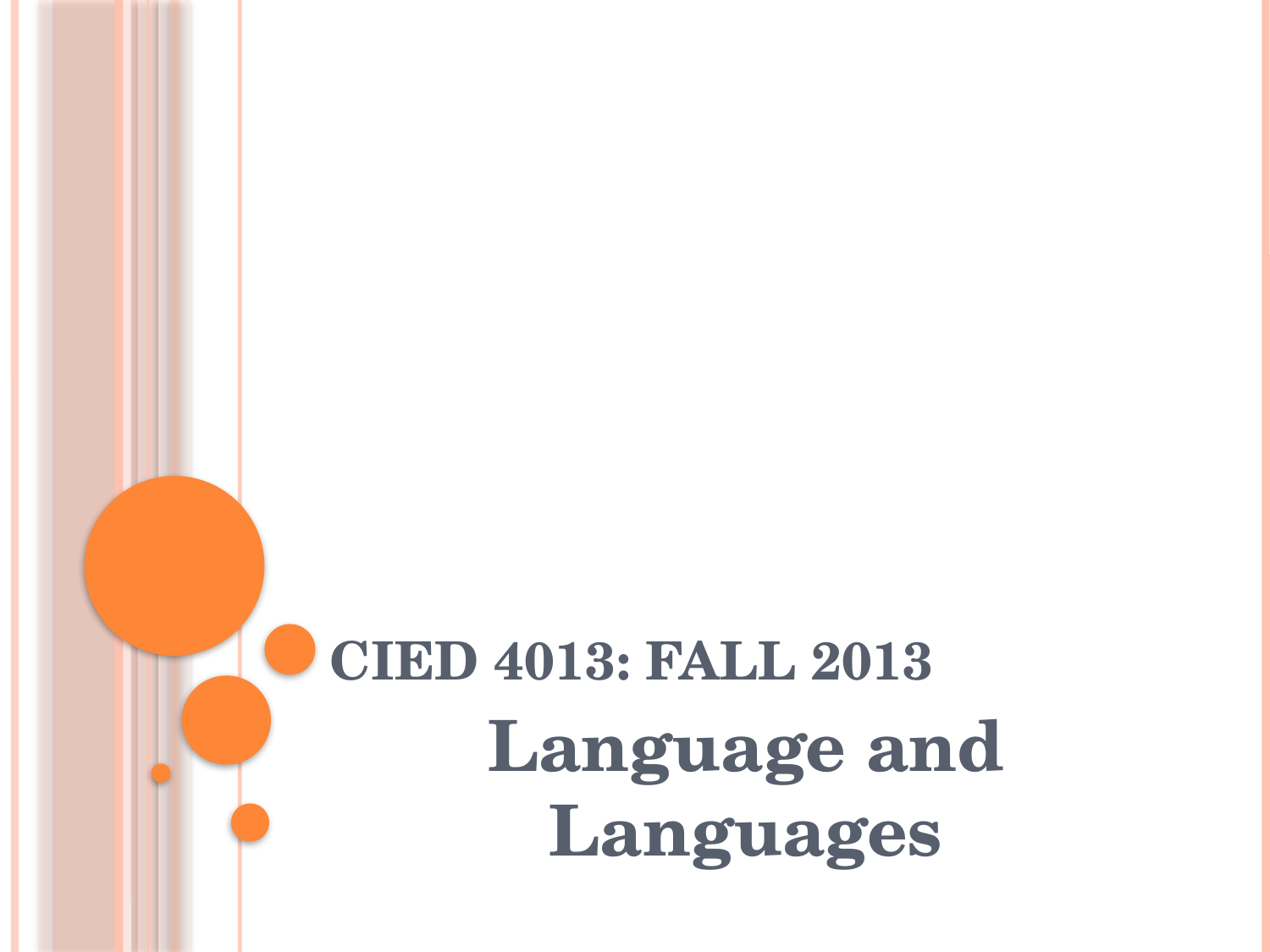

# CIED 4013: Fall 2013
Language and Languages